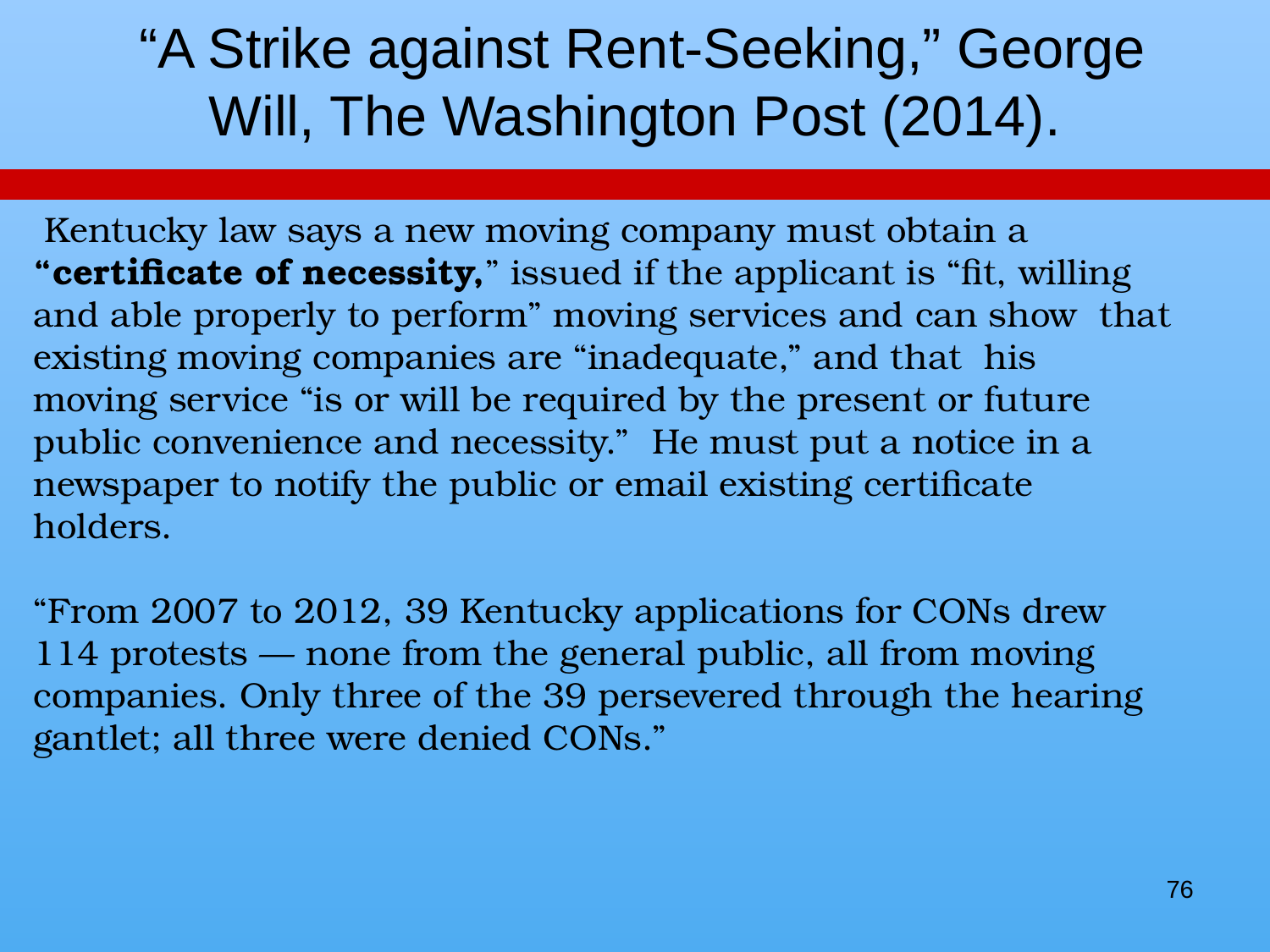

# “A Strike against Rent-Seeking,” George Will, The Washington Post (2014).
 Kentucky law says a new moving company must obtain a “certificate of necessity,” issued if the applicant is “fit, willing and able properly to perform” moving services and can show  that existing moving companies are “inadequate,” and that  his moving service “is or will be required by the present or future public convenience and necessity.”  He must put a notice in a newspaper to notify the public or email existing certificate holders.

“From 2007 to 2012, 39 Kentucky applications for CONs drew 114 protests — none from the general public, all from moving companies. Only three of the 39 persevered through the hearing gantlet; all three were denied CONs.”

76